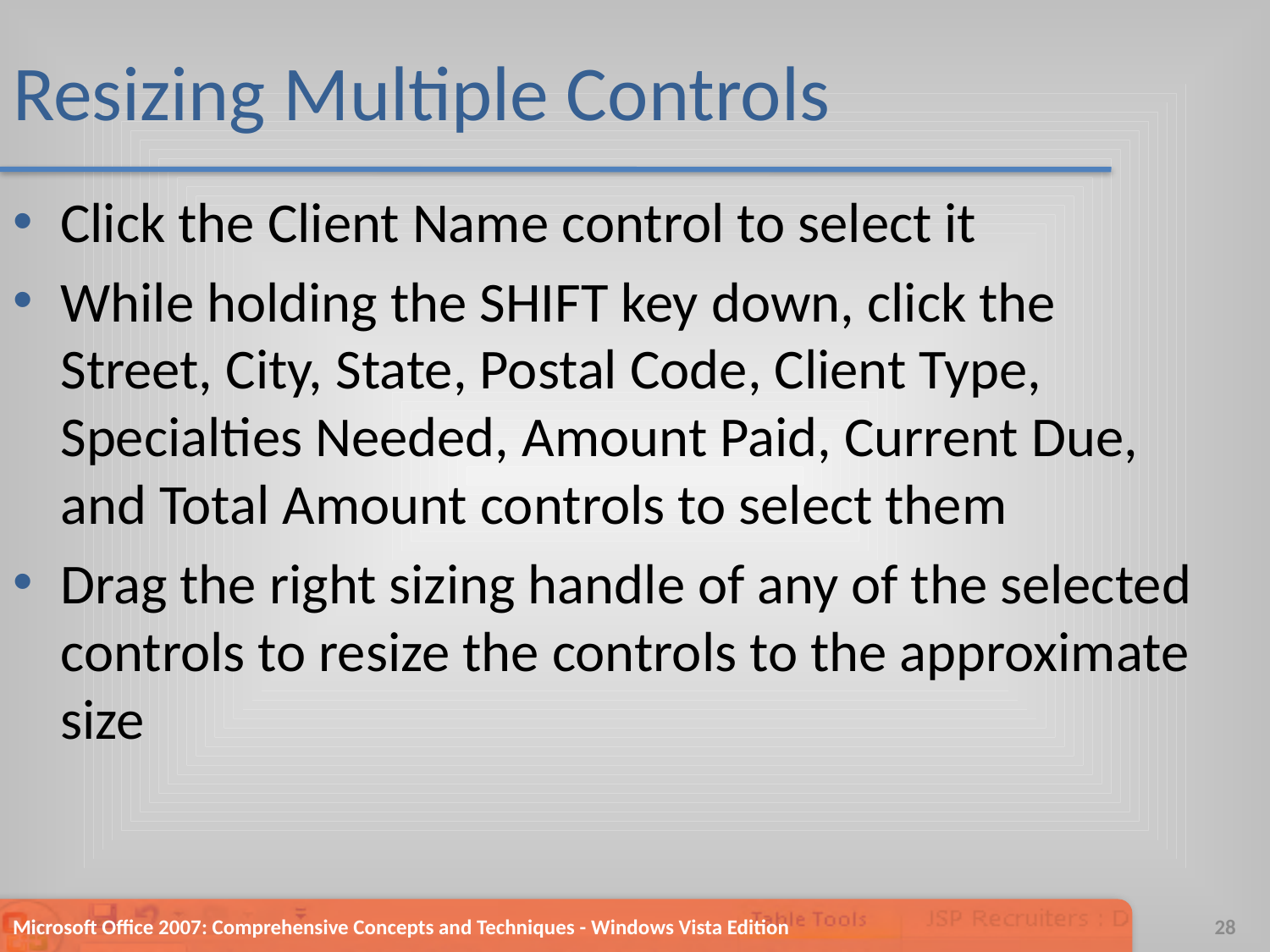

# Resizing Multiple Controls
Click the Client Name control to select it
While holding the SHIFT key down, click the Street, City, State, Postal Code, Client Type, Specialties Needed, Amount Paid, Current Due, and Total Amount controls to select them
Drag the right sizing handle of any of the selected controls to resize the controls to the approximate size
Microsoft Office 2007: Comprehensive Concepts and Techniques - Windows Vista Edition
28